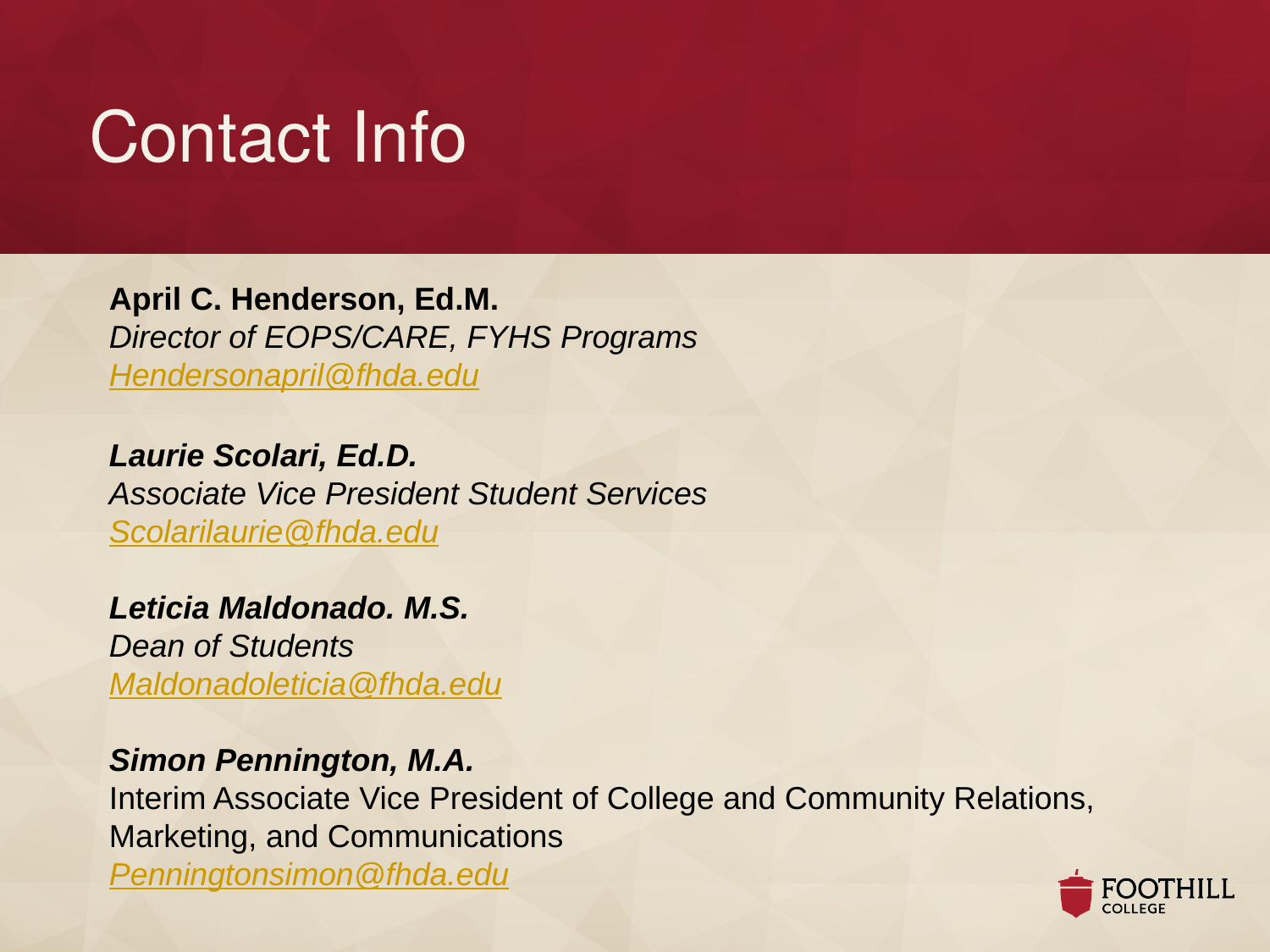

# Contact Info
April C. Henderson, Ed.M.
Director of EOPS/CARE, FYHS Programs
Hendersonapril@fhda.edu

Laurie Scolari, Ed.D.
Associate Vice President Student Services
Scolarilaurie@fhda.edu

Leticia Maldonado. M.S.
Dean of Students
Maldonadoleticia@fhda.edu

Simon Pennington, M.A.
Interim Associate Vice President of College and Community Relations, Marketing, and Communications
Penningtonsimon@fhda.edu